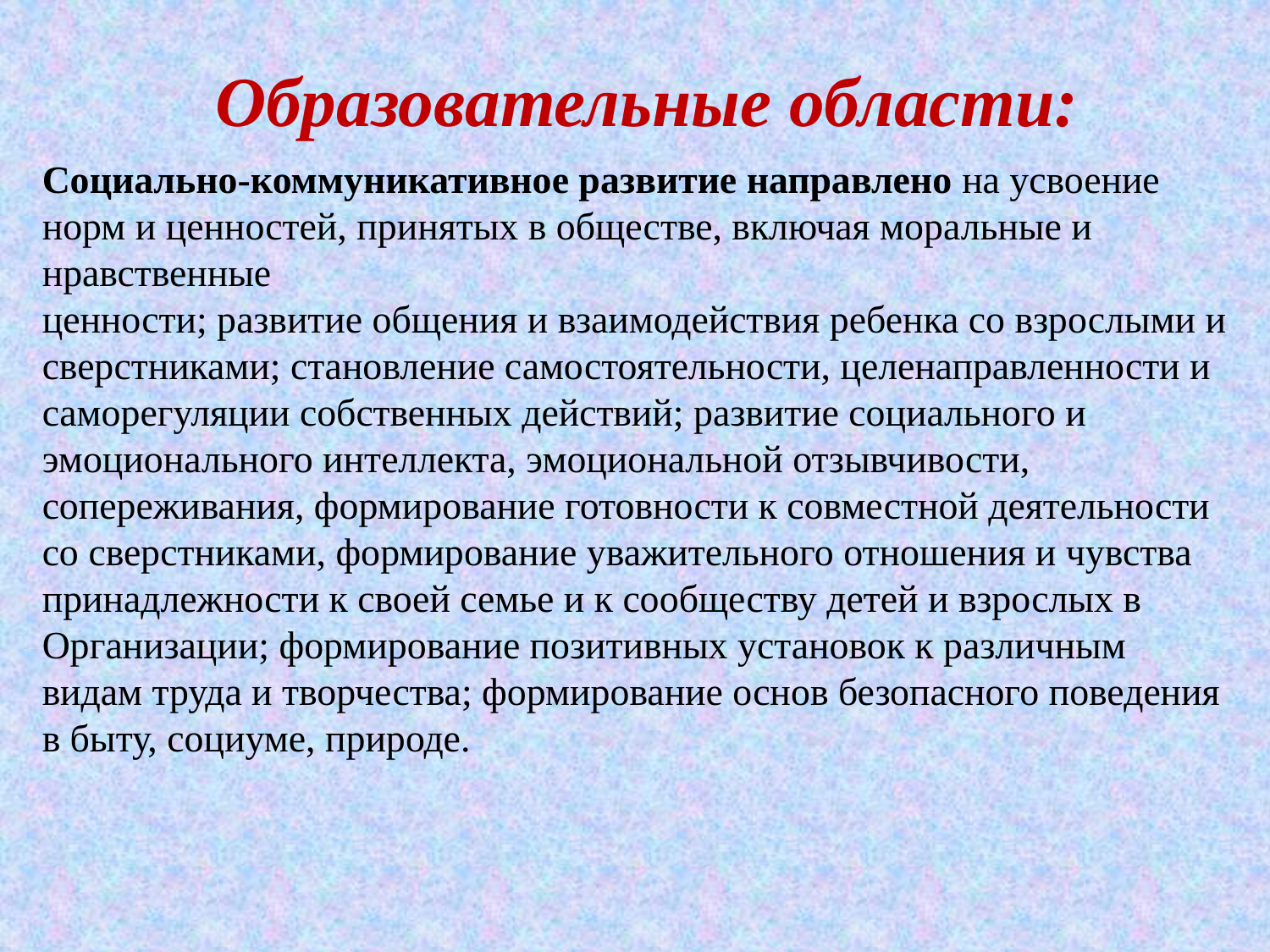

Образовательные области:
Социально-коммуникативное развитие направлено на усвоение норм и ценностей, принятых в обществе, включая моральные и нравственные
ценности; развитие общения и взаимодействия ребенка со взрослыми и сверстниками; становление самостоятельности, целенаправленности и саморегуляции собственных действий; развитие социального и
эмоционального интеллекта, эмоциональной отзывчивости,
сопереживания, формирование готовности к совместной деятельности со сверстниками, формирование уважительного отношения и чувства
принадлежности к своей семье и к сообществу детей и взрослых в
Организации; формирование позитивных установок к различным видам труда и творчества; формирование основ безопасного поведения в быту, социуме, природе.